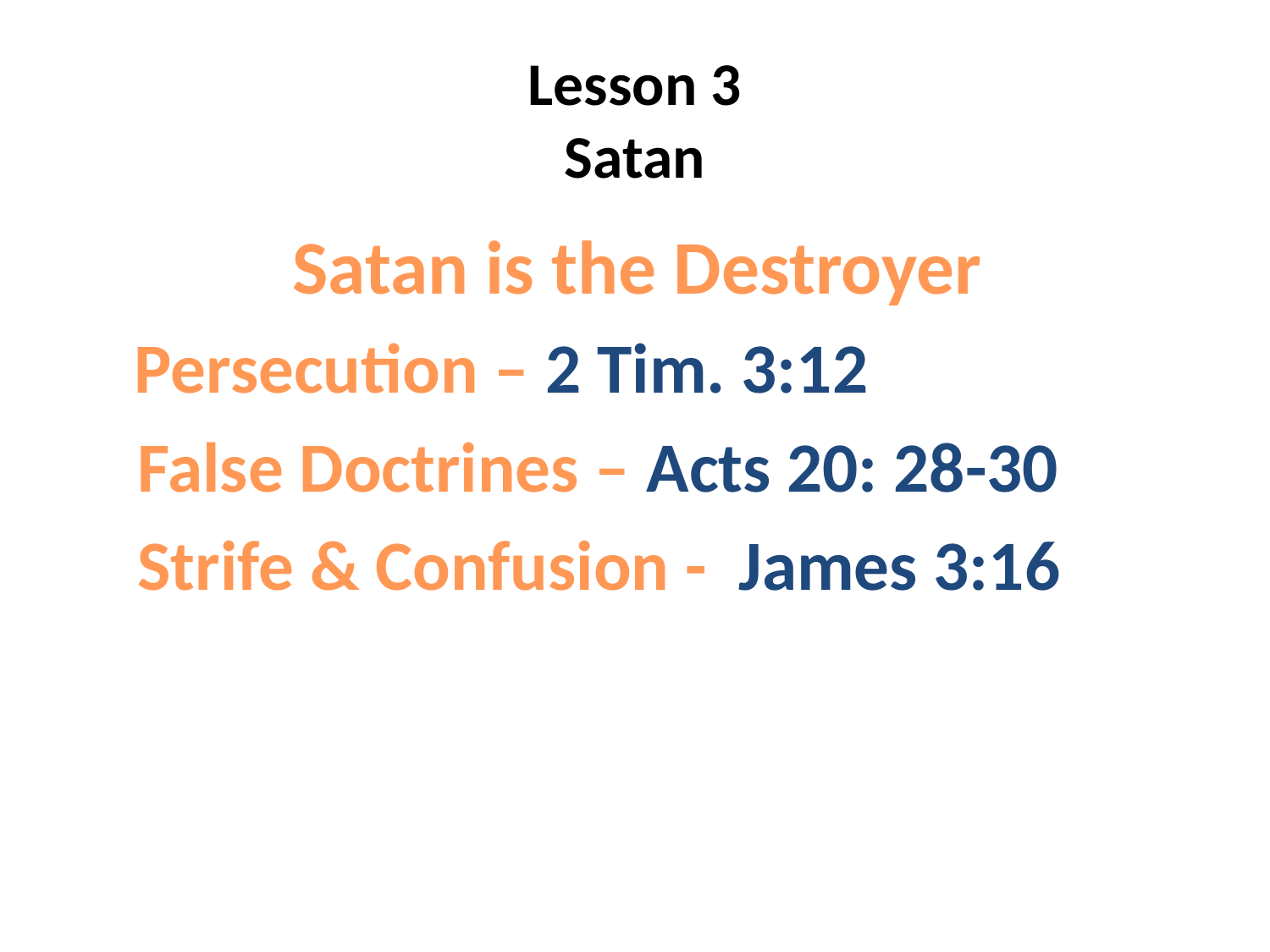

# Lesson 3 Satan
            Satan is the Destroyer
   Persecution – 2 Tim. 3:12
    False Doctrines – Acts 20: 28-30
    Strife & Confusion -  James 3:16